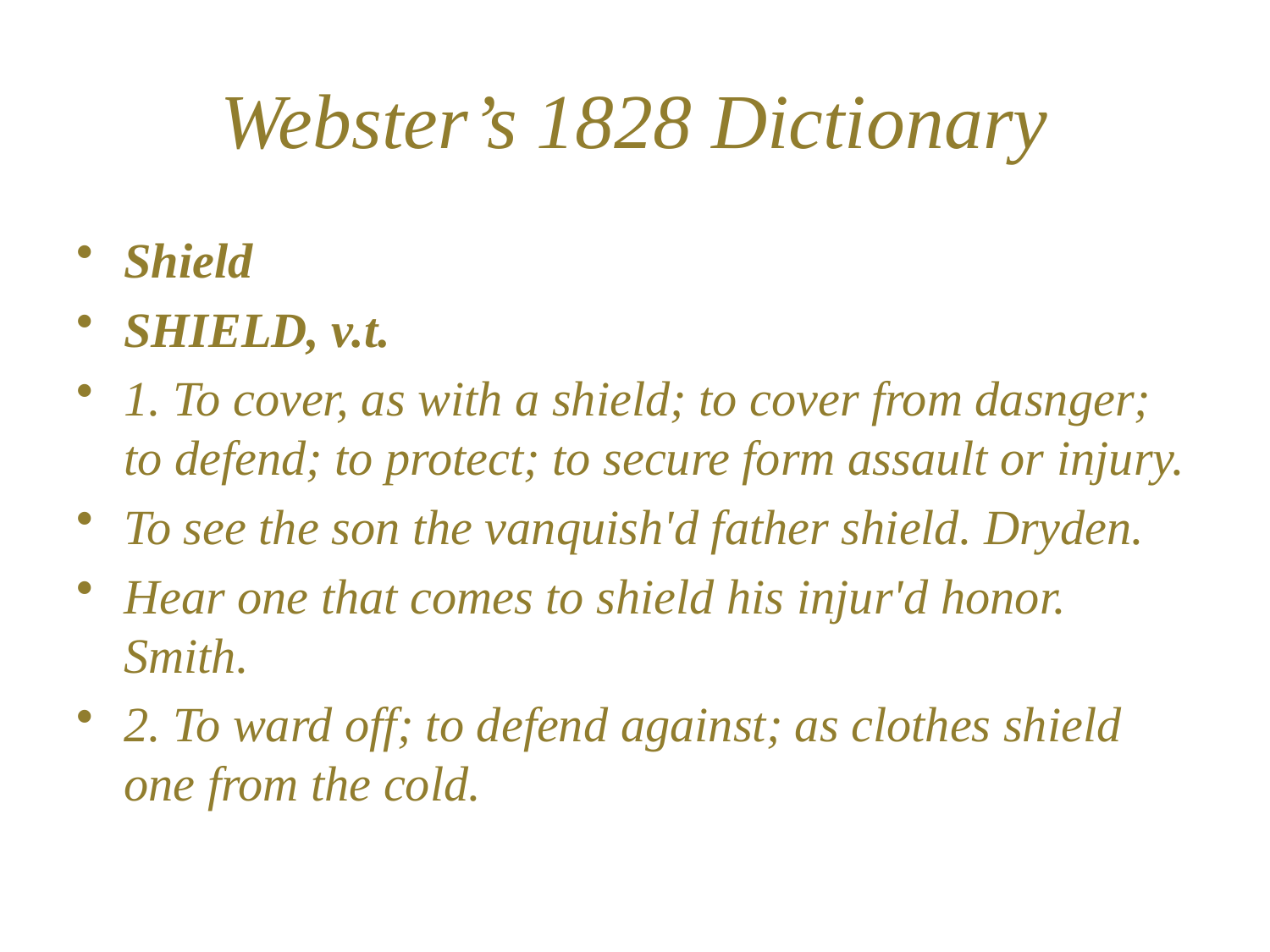

# Webster’s 1828 Dictionary
Shield
SHIELD, v.t.
1. To cover, as with a shield; to cover from dasnger; to defend; to protect; to secure form assault or injury.
To see the son the vanquish'd father shield. Dryden.
Hear one that comes to shield his injur'd honor. Smith.
2. To ward off; to defend against; as clothes shield one from the cold.